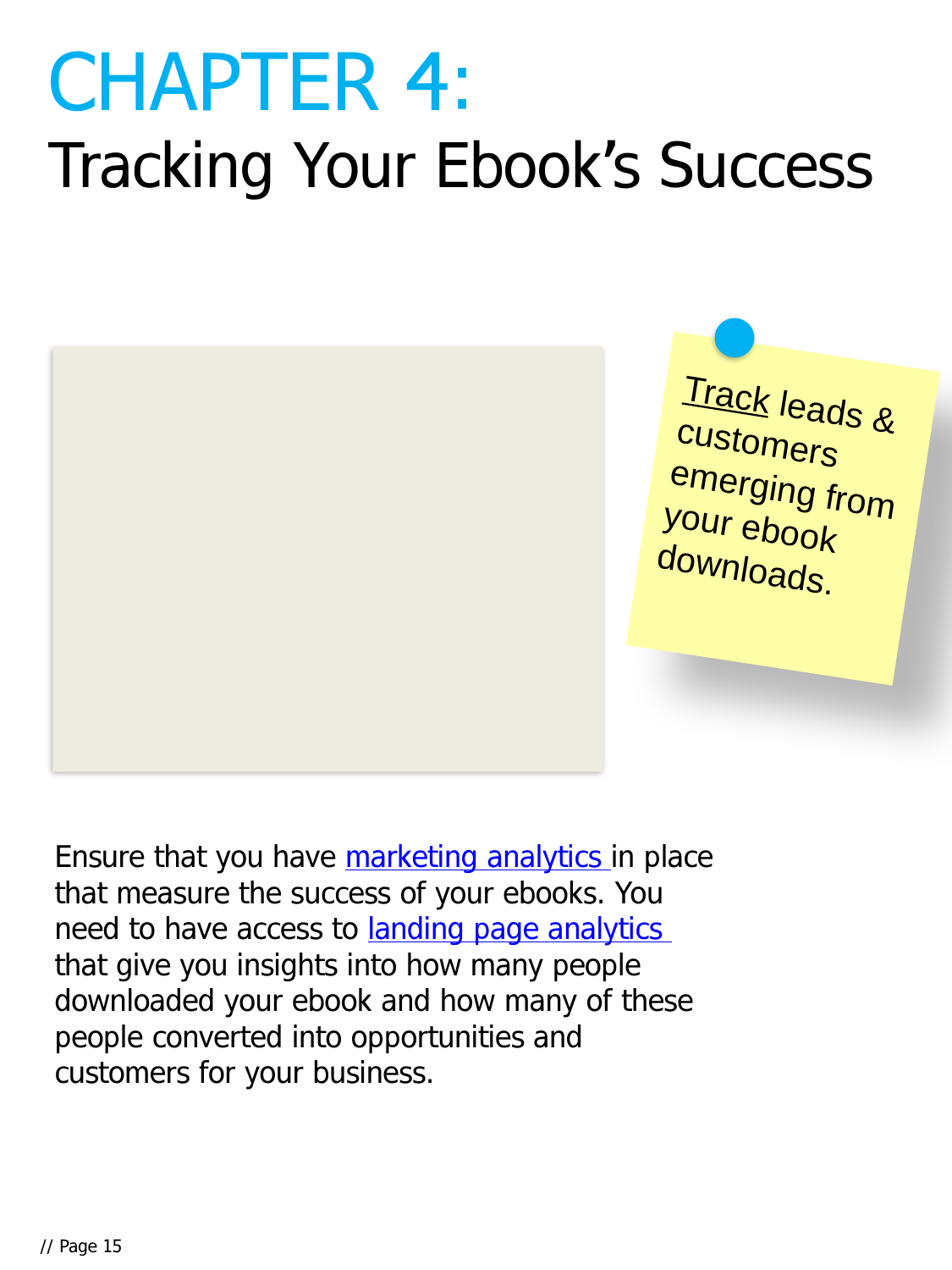

CHAPTER 4:
Tracking Your Ebook’s Success

Track leads & customers emerging from your ebook downloads.
Ensure that you have marketing analytics in place that measure the success of your ebooks. You need to have access to landing page analytics that give you insights into how many people downloaded your ebook and how many of these people converted into opportunities and customers for your business.
// Page 15